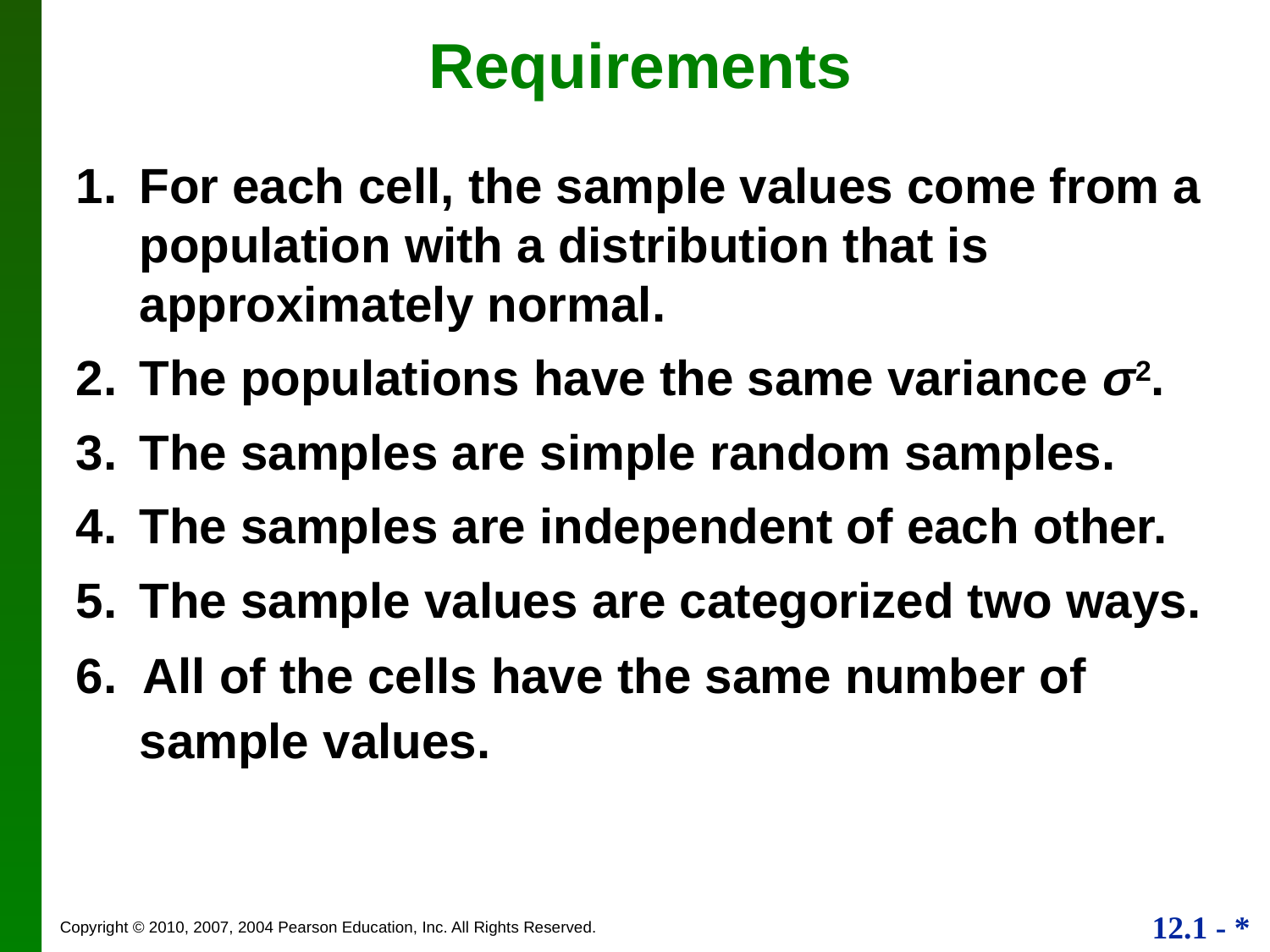

# Requirements
1. 	For each cell, the sample values come from a population with a distribution that is approximately normal.
2. 	The populations have the same variance σ2.
3. 	The samples are simple random samples.
4. 	The samples are independent of each other.
5. 	The sample values are categorized two ways.
6.  All of the cells have the same number of sample values.